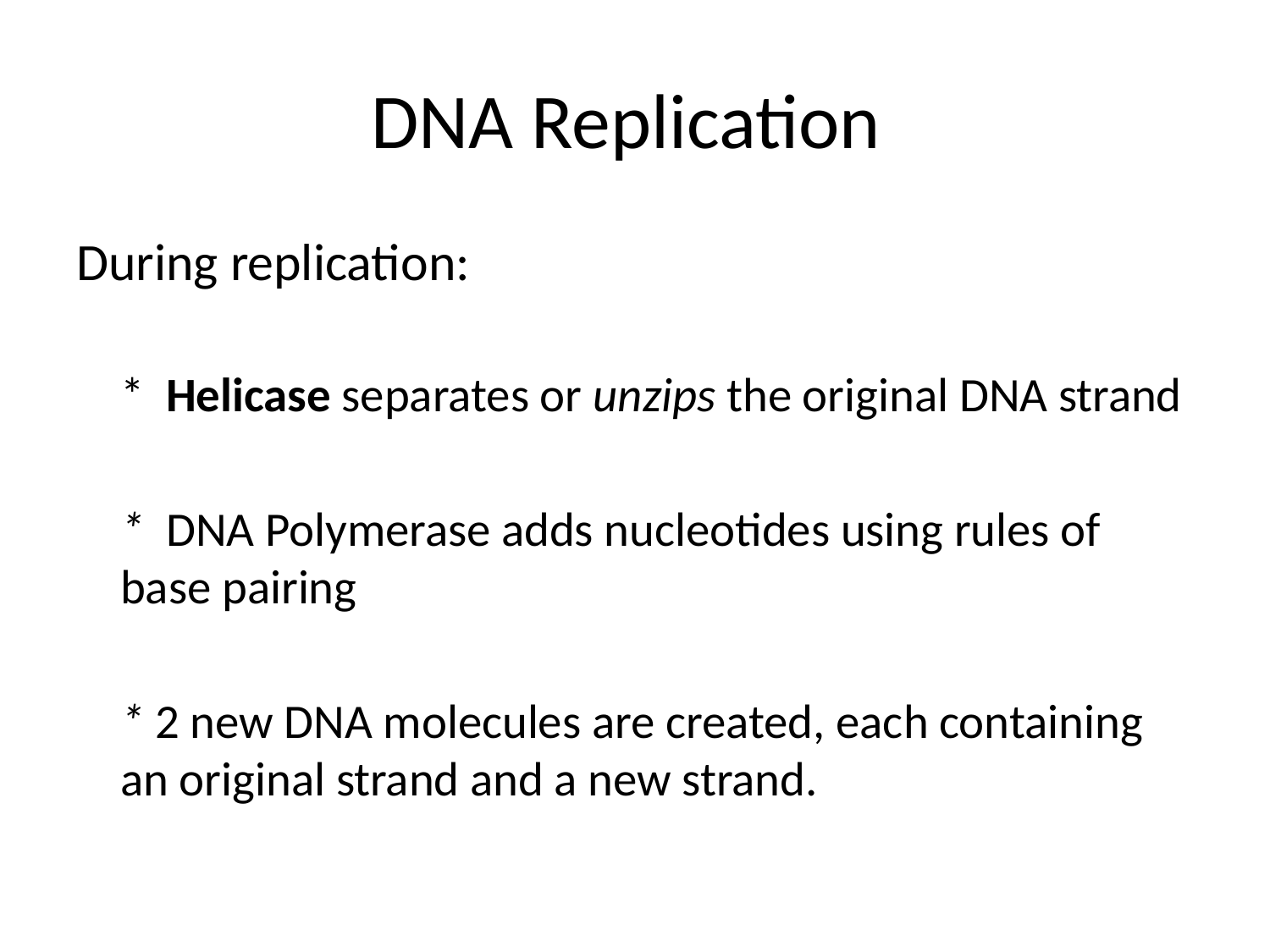

# DNA Replication
During replication:

	*  Helicase separates or unzips the original DNA strand

	*  DNA Polymerase adds nucleotides using rules of base pairing

	* 2 new DNA molecules are created, each containing an original strand and a new strand.